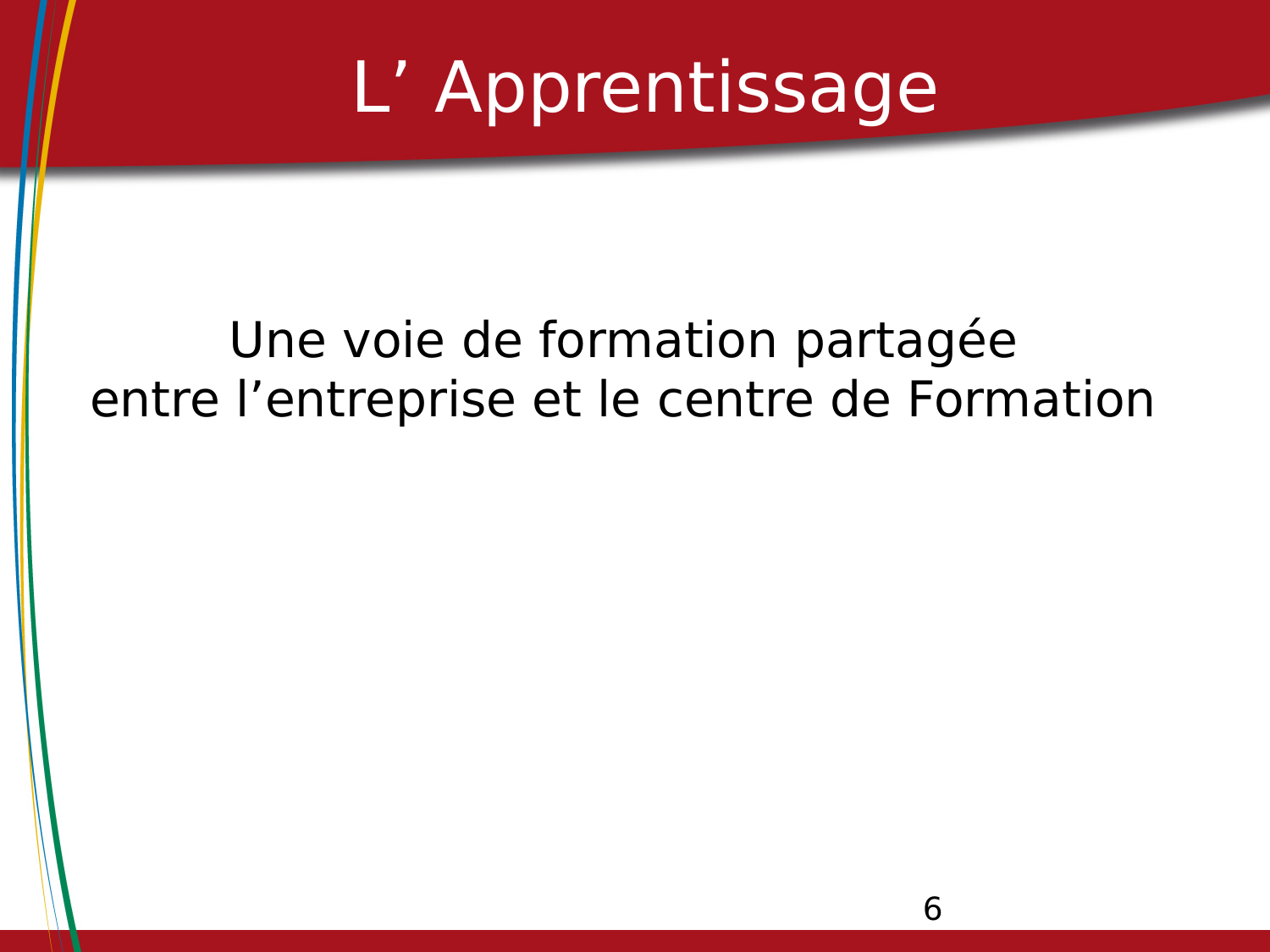

L’ Apprentissage

Une voie de formation partagée
entre l’entreprise et le centre de Formation
6